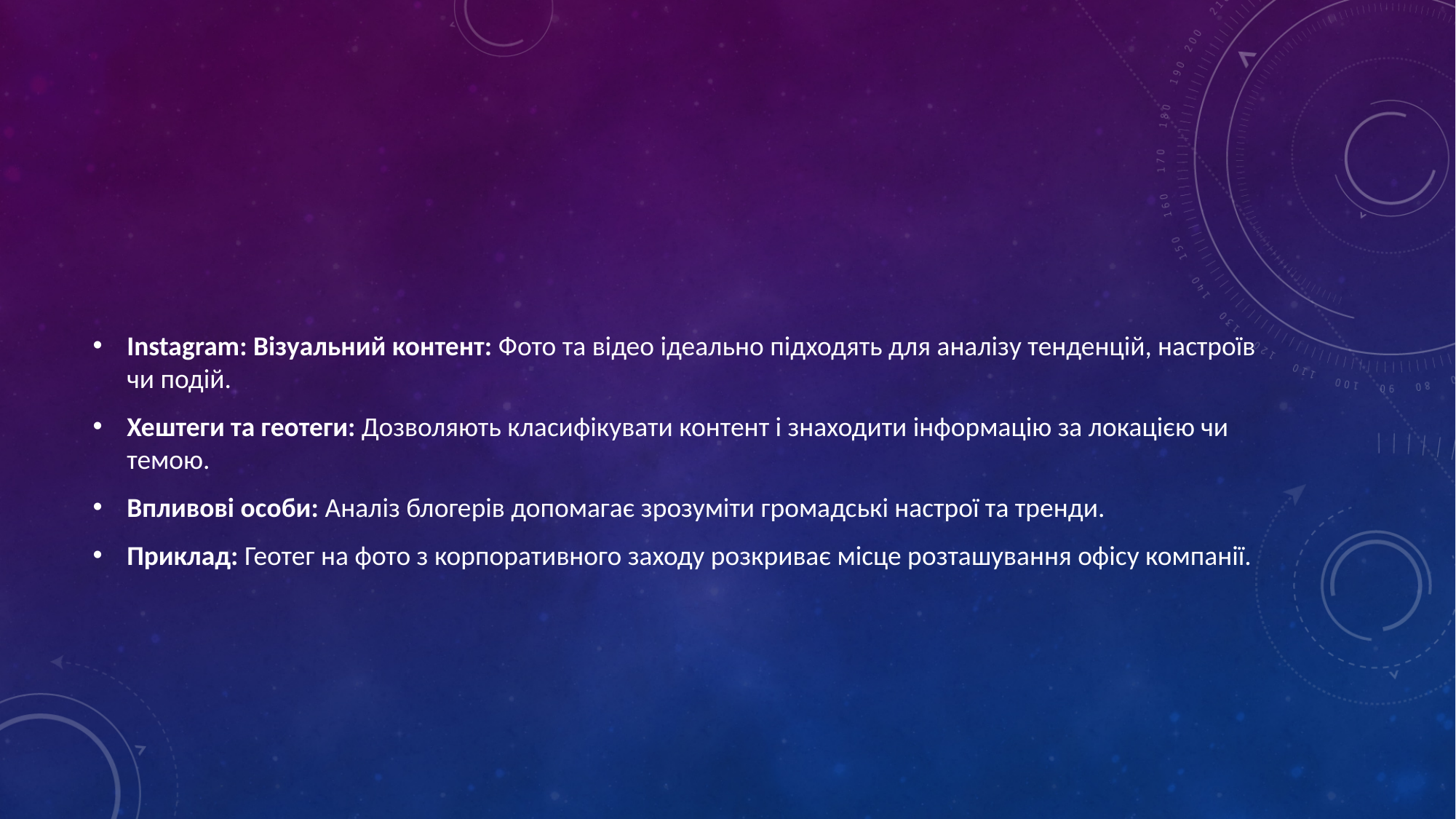

#
Instagram: Візуальний контент: Фото та відео ідеально підходять для аналізу тенденцій, настроїв чи подій.
Хештеги та геотеги: Дозволяють класифікувати контент і знаходити інформацію за локацією чи темою.
Впливові особи: Аналіз блогерів допомагає зрозуміти громадські настрої та тренди.
Приклад: Геотег на фото з корпоративного заходу розкриває місце розташування офісу компанії.